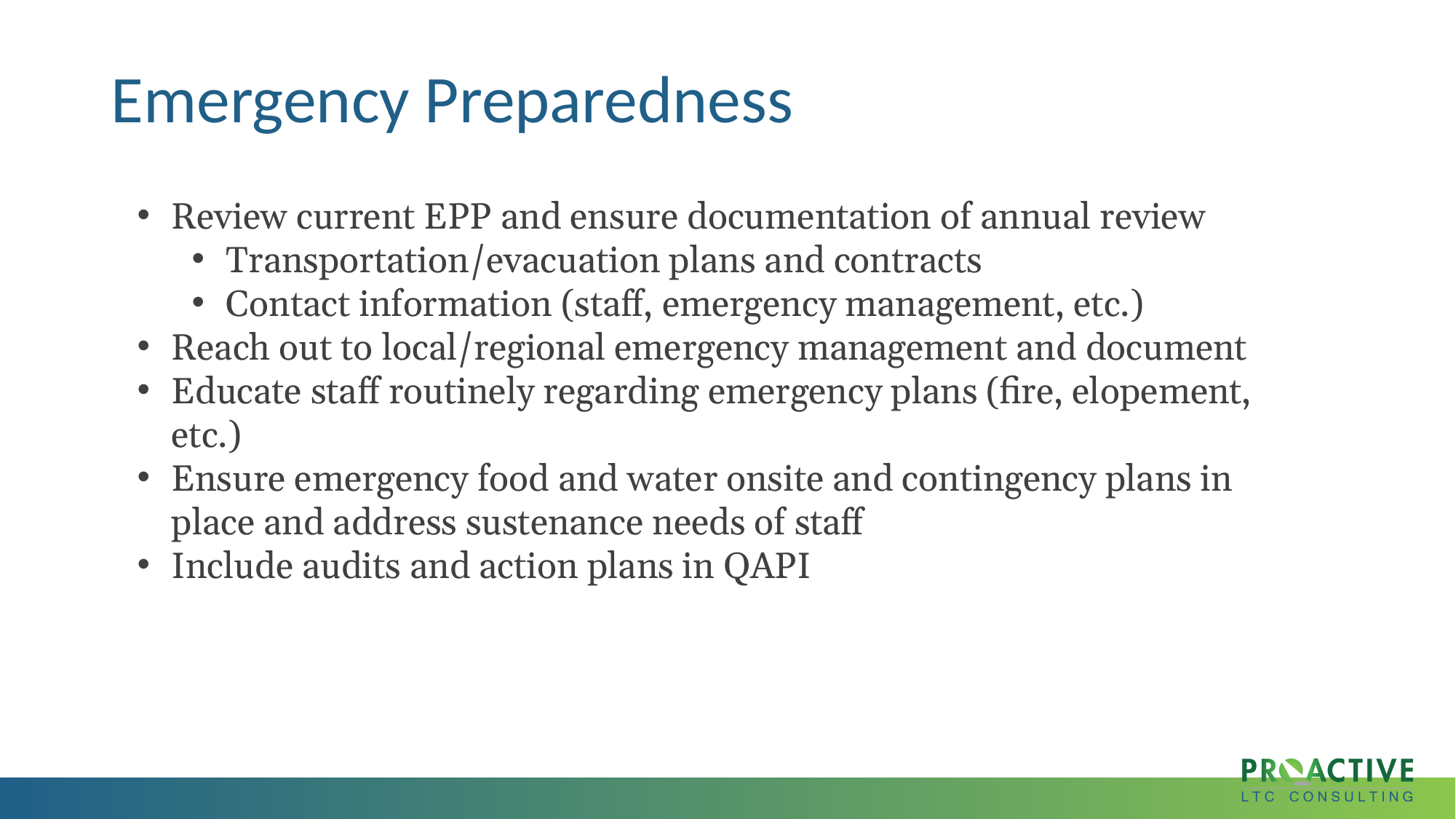

# Emergency Preparedness
Review current EPP and ensure documentation of annual review
Transportation/evacuation plans and contracts
Contact information (staff, emergency management, etc.)
Reach out to local/regional emergency management and document
Educate staff routinely regarding emergency plans (fire, elopement, etc.)
Ensure emergency food and water onsite and contingency plans in place and address sustenance needs of staff
Include audits and action plans in QAPI